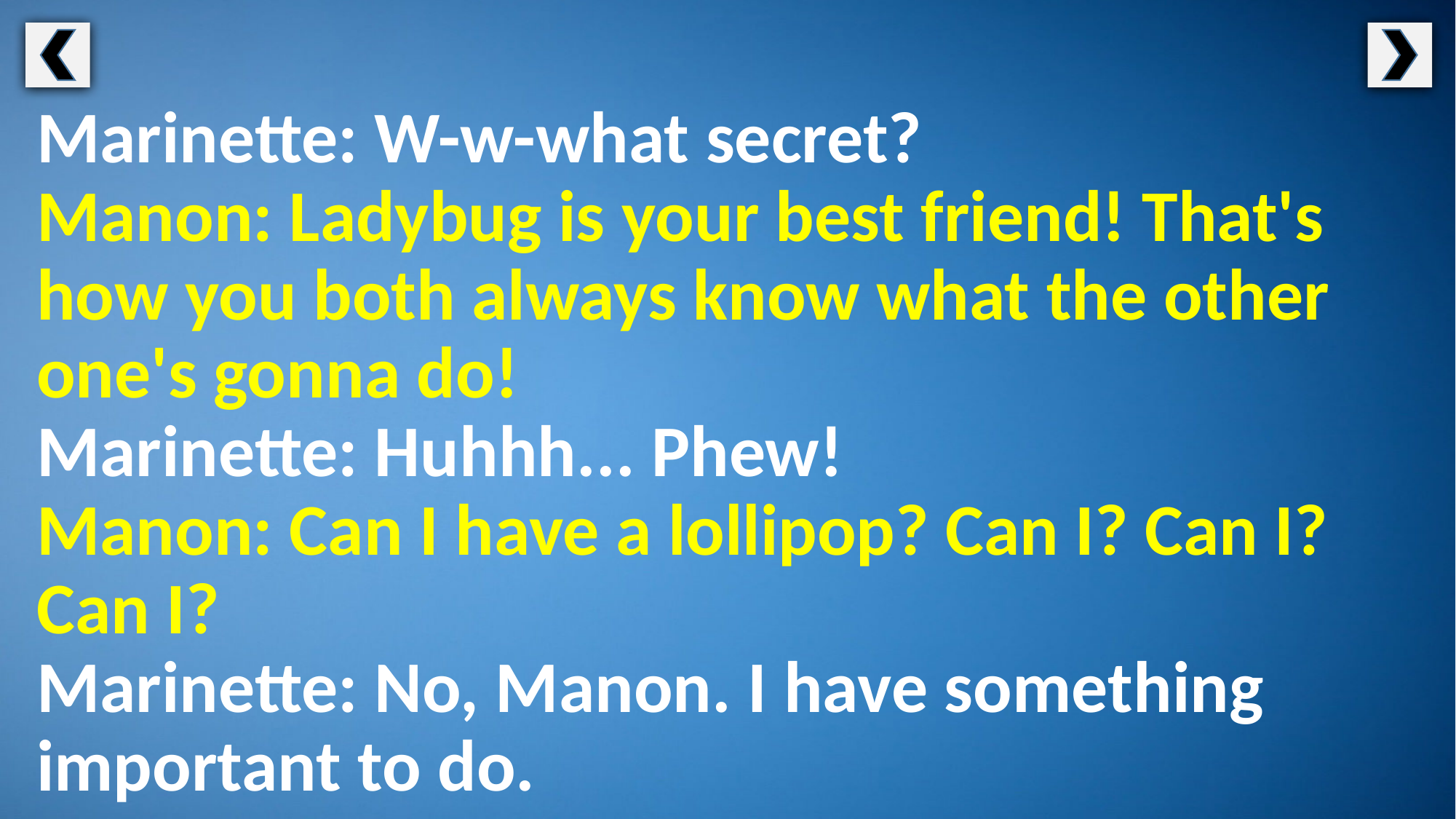

Marinette: W-w-what secret?
Manon: Ladybug is your best friend! That's how you both always know what the other one's gonna do!
Marinette: Huhhh... Phew!
Manon: Can I have a lollipop? Can I? Can I? Can I?
Marinette: No, Manon. I have something important to do.